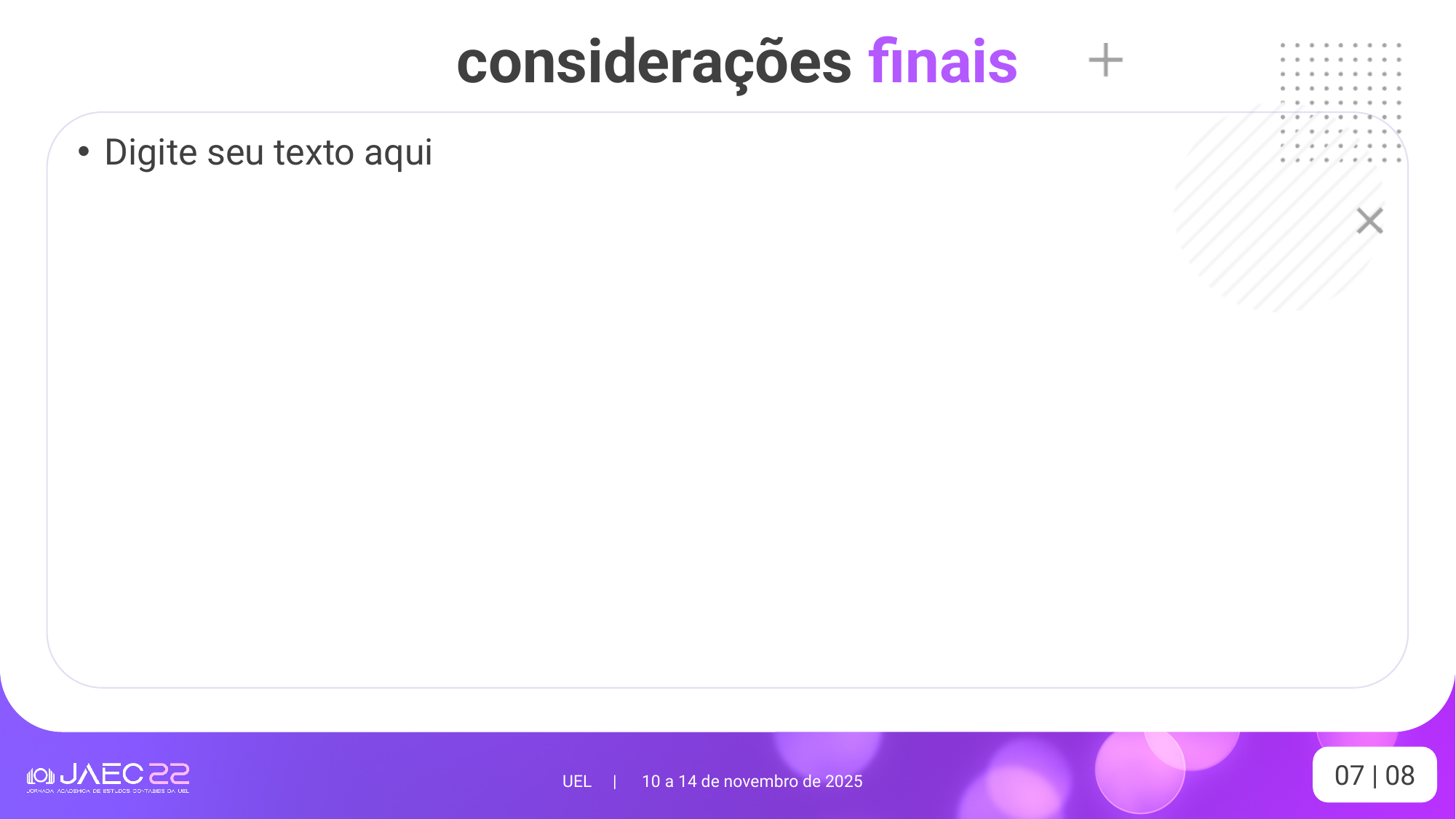

considerações finais
considerações finais
Digite seu texto aqui

07 | 08